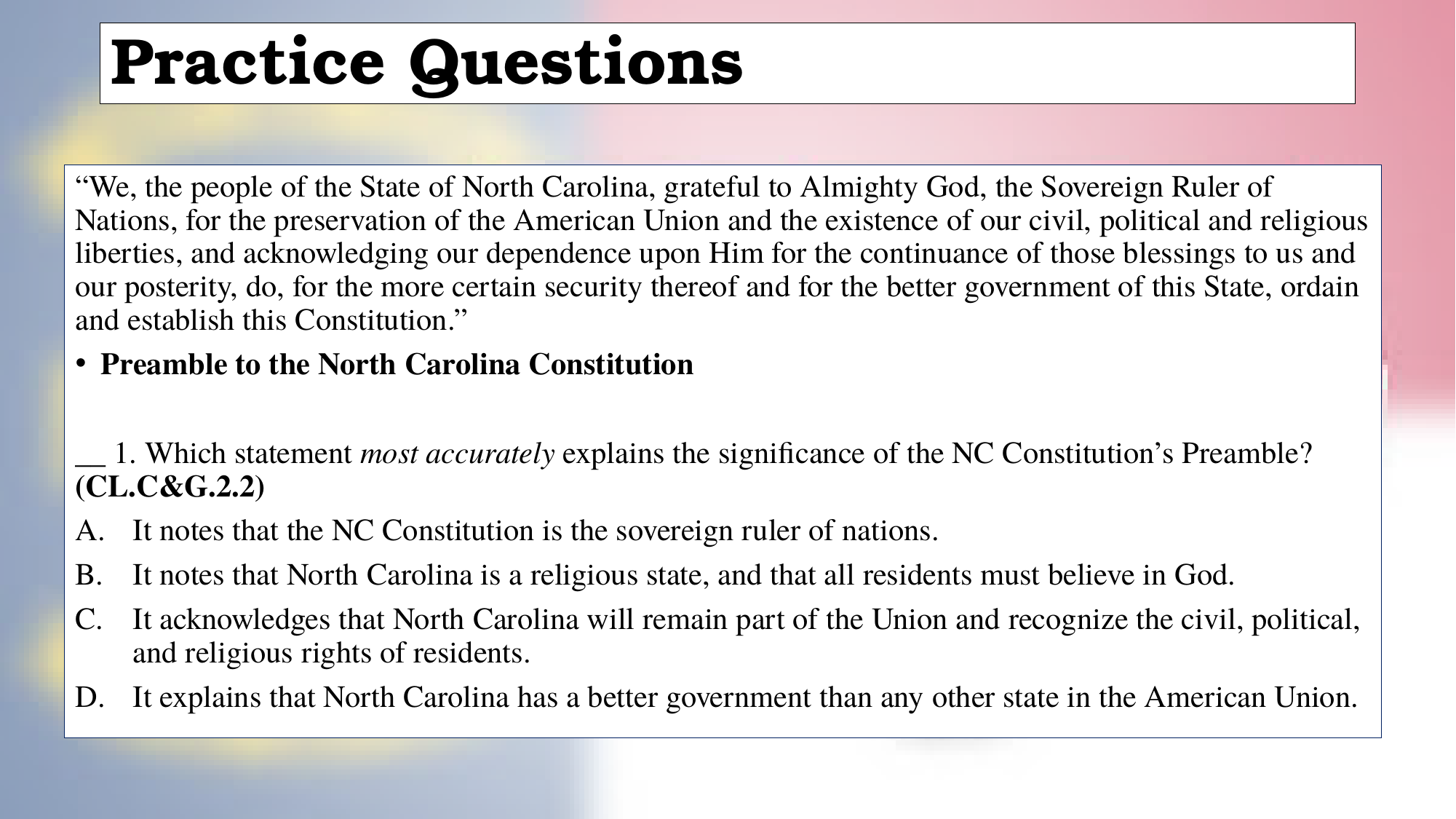

# Practice Questions
“We, the people of the State of North Carolina, grateful to Almighty God, the Sovereign Ruler of Nations, for the preservation of the American Union and the existence of our civil, political and religious liberties, and acknowledging our dependence upon Him for the continuance of those blessings to us and our posterity, do, for the more certain security thereof and for the better government of this State, ordain and establish this Constitution.”
Preamble to the North Carolina Constitution

__ 1. Which statement most accurately explains the significance of the NC Constitution’s Preamble? (CL.C&G.2.2)
It notes that the NC Constitution is the sovereign ruler of nations.
It notes that North Carolina is a religious state, and that all residents must believe in God.
It acknowledges that North Carolina will remain part of the Union and recognize the civil, political, and religious rights of residents.
It explains that North Carolina has a better government than any other state in the American Union.